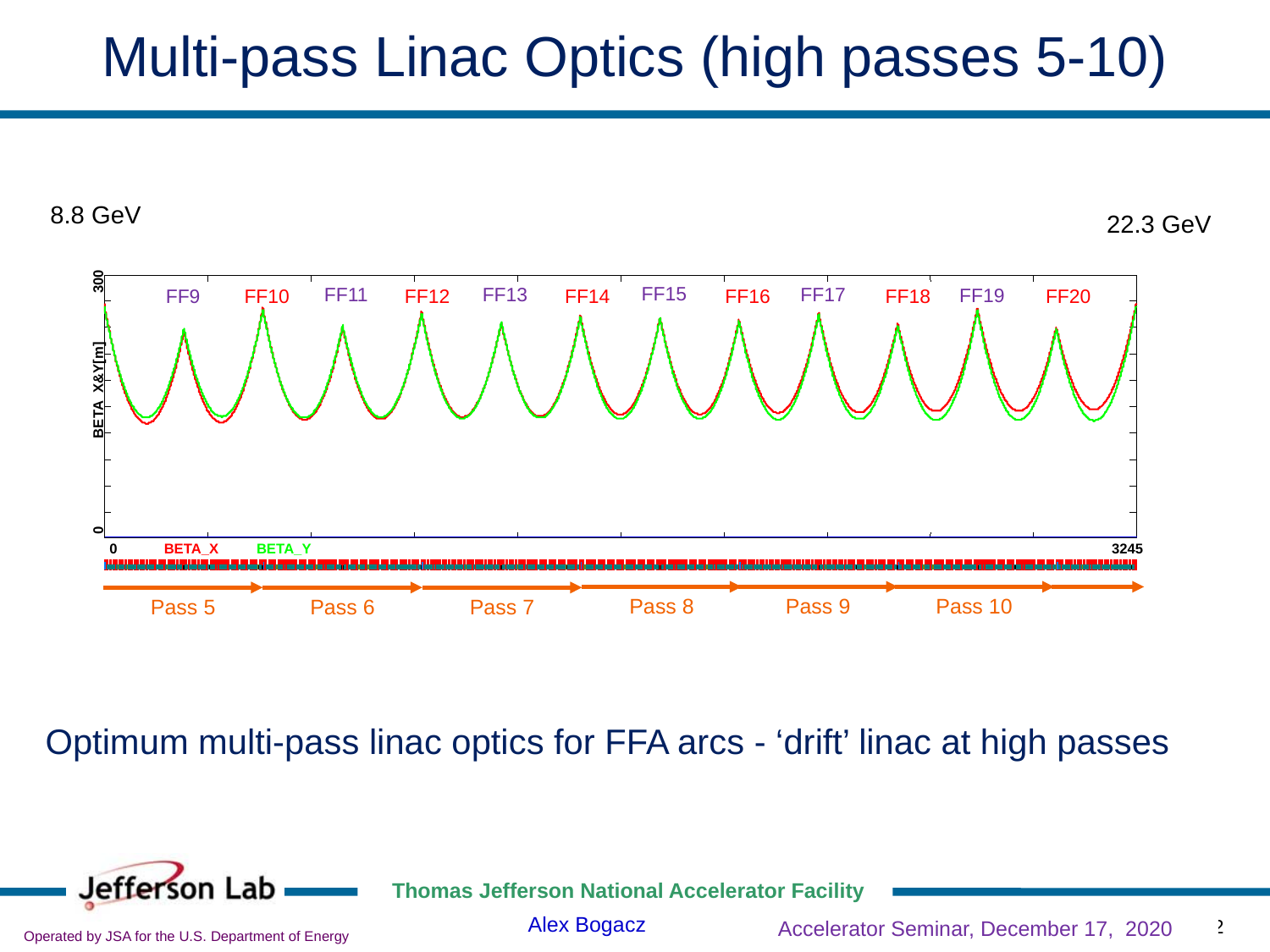

# Multi-pass Linac Optics (high passes 5-10)
8.8 GeV
22.3 GeV

300

BETA_X&Y[m]

0

0
BETA_X
BETA_Y
3245

FF15
FF17
FF11
FF13
FF19
FF9
FF10
FF12
FF14
FF16
FF18
FF20
Pass 9
Pass 10
Pass 8
Pass 7
Pass 6
Pass 5
Optimum multi-pass linac optics for FFA arcs - ‘drift’ linac at high passes
Accelerator Seminar, December 17,  2020